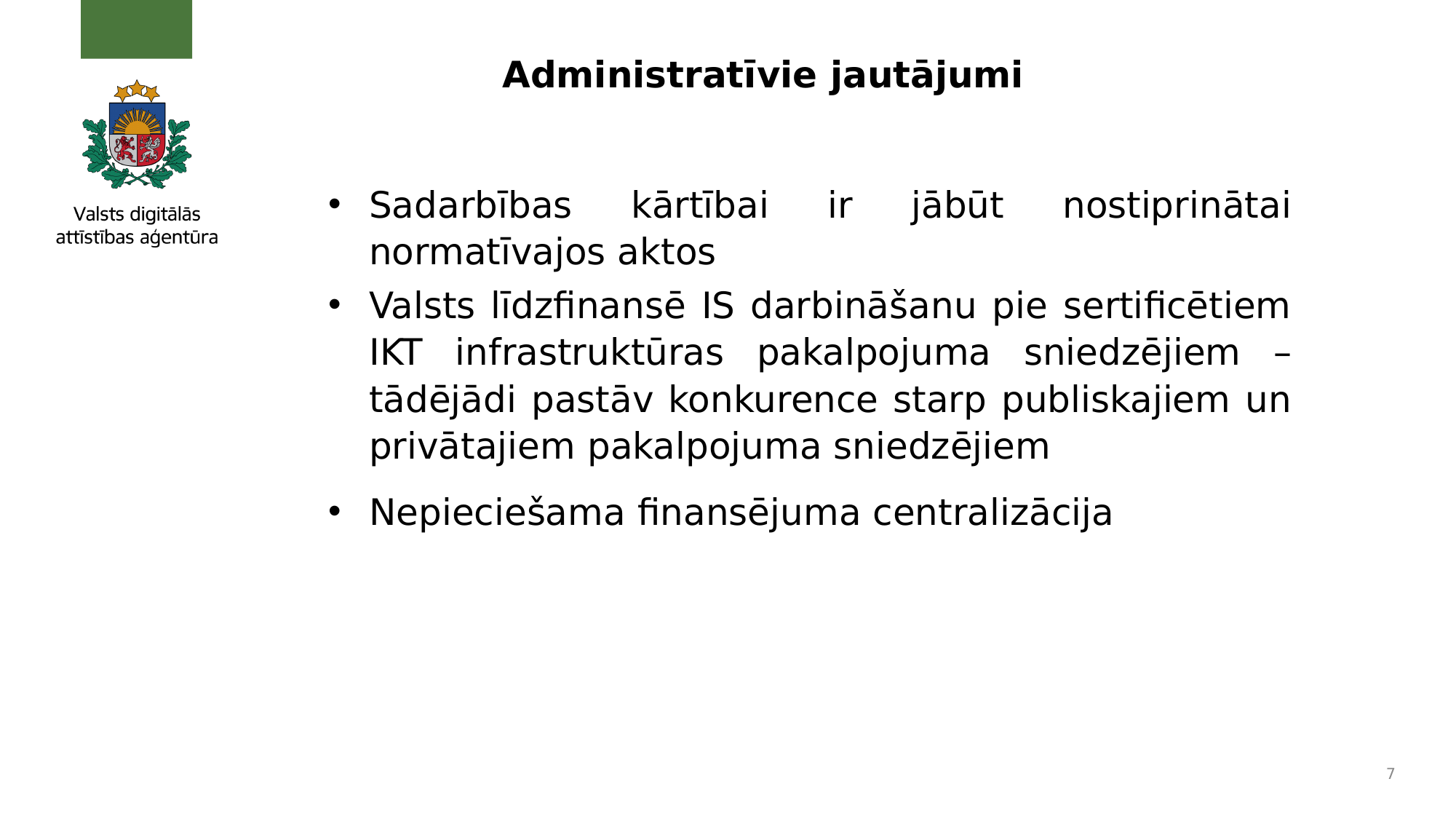

# Administratīvie jautājumi
Sadarbības kārtībai ir jābūt nostiprinātai normatīvajos aktos
Valsts līdzfinansē IS darbināšanu pie sertificētiem IKT infrastruktūras pakalpojuma sniedzējiem – tādējādi pastāv konkurence starp publiskajiem un privātajiem pakalpojuma sniedzējiem
Nepieciešama finansējuma centralizācija

7